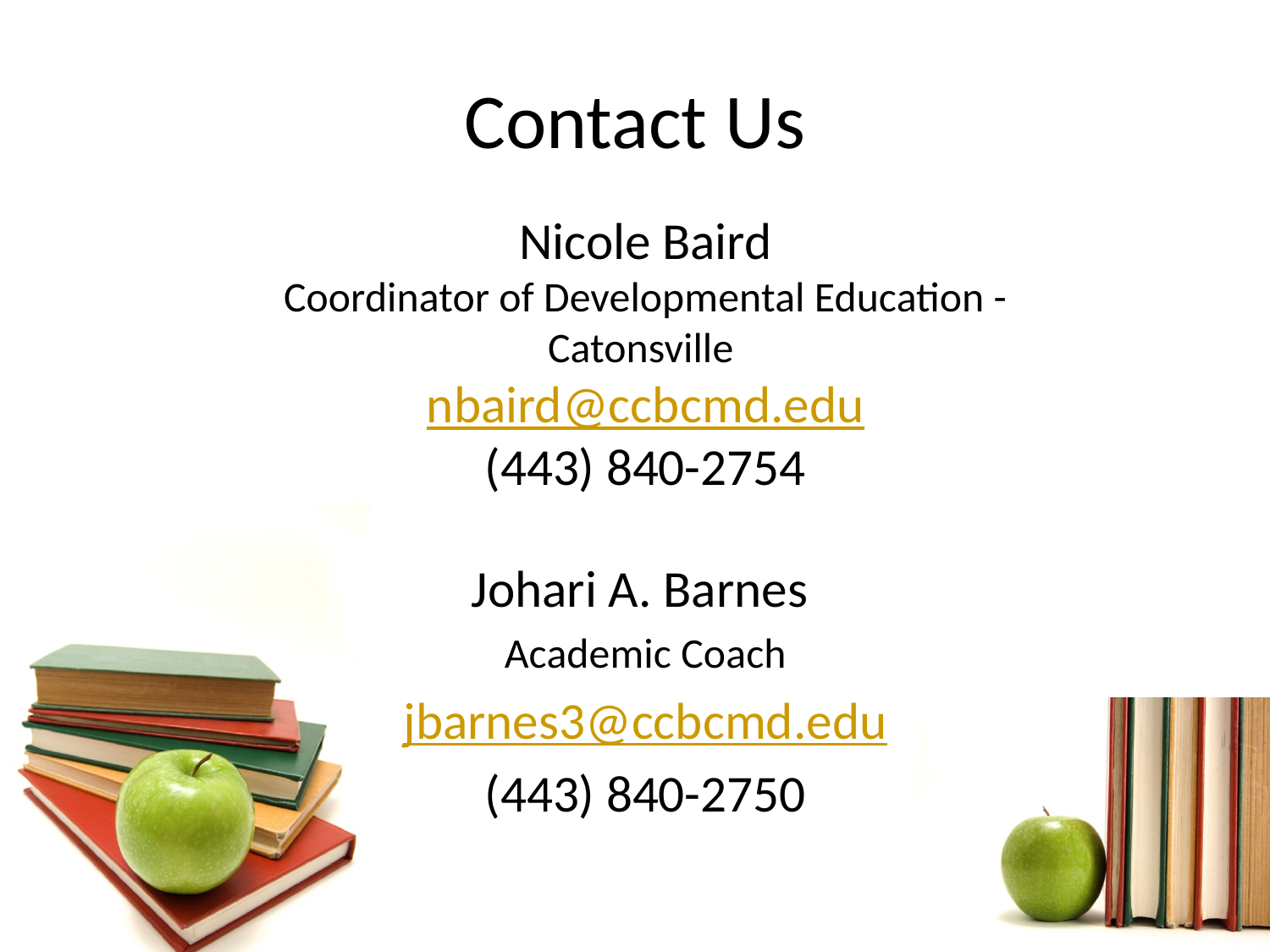

# Contact Us
Nicole Baird
Coordinator of Developmental Education - Catonsville
nbaird@ccbcmd.edu
(443) 840-2754

Johari A. Barnes
Academic Coach
jbarnes3@ccbcmd.edu
(443) 840-2750